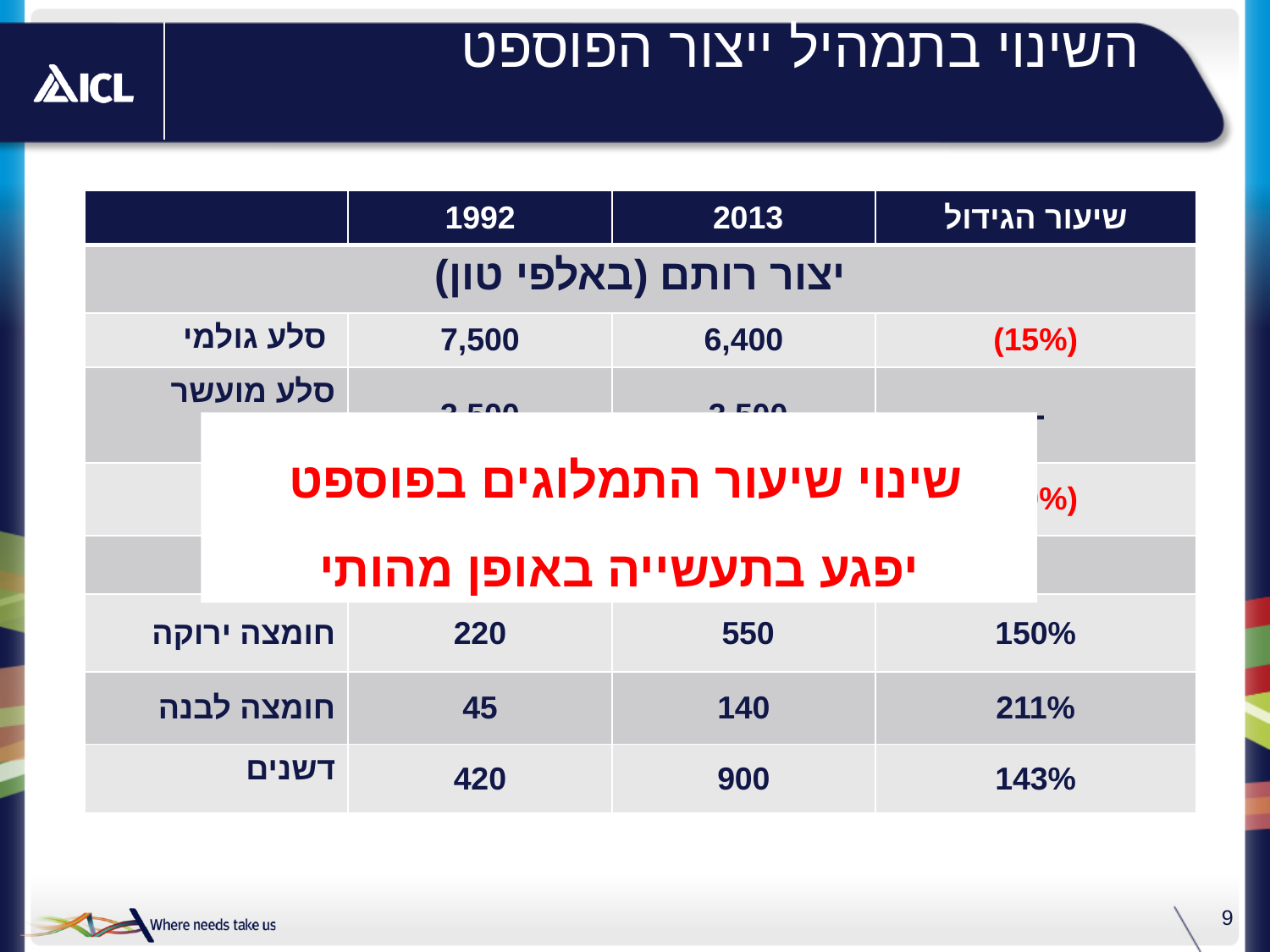

# השינוי בתמהיל ייצור הפוספט
|  | 1992 | 2013 | שיעור הגידול |
| --- | --- | --- | --- |
| יצור רותם (באלפי טון) |  |  |  |
| סלע גולמי | 7,500 | 6,400 | (15%) |
| סלע מועשר | 3,500 | 3,500 | - |
| מכירות | 2,000 | 1,000 | (50%) |
| מוצרי המשך |  |  |  |
| חומצה ירוקה | 220 | 550 | 150% |
| חומצה לבנה | 45 | 140 | 211% |
| דשנים | 420 | 900 | 143% |
שינוי שיעור התמלוגים בפוספט
יפגע בתעשייה באופן מהותי
9